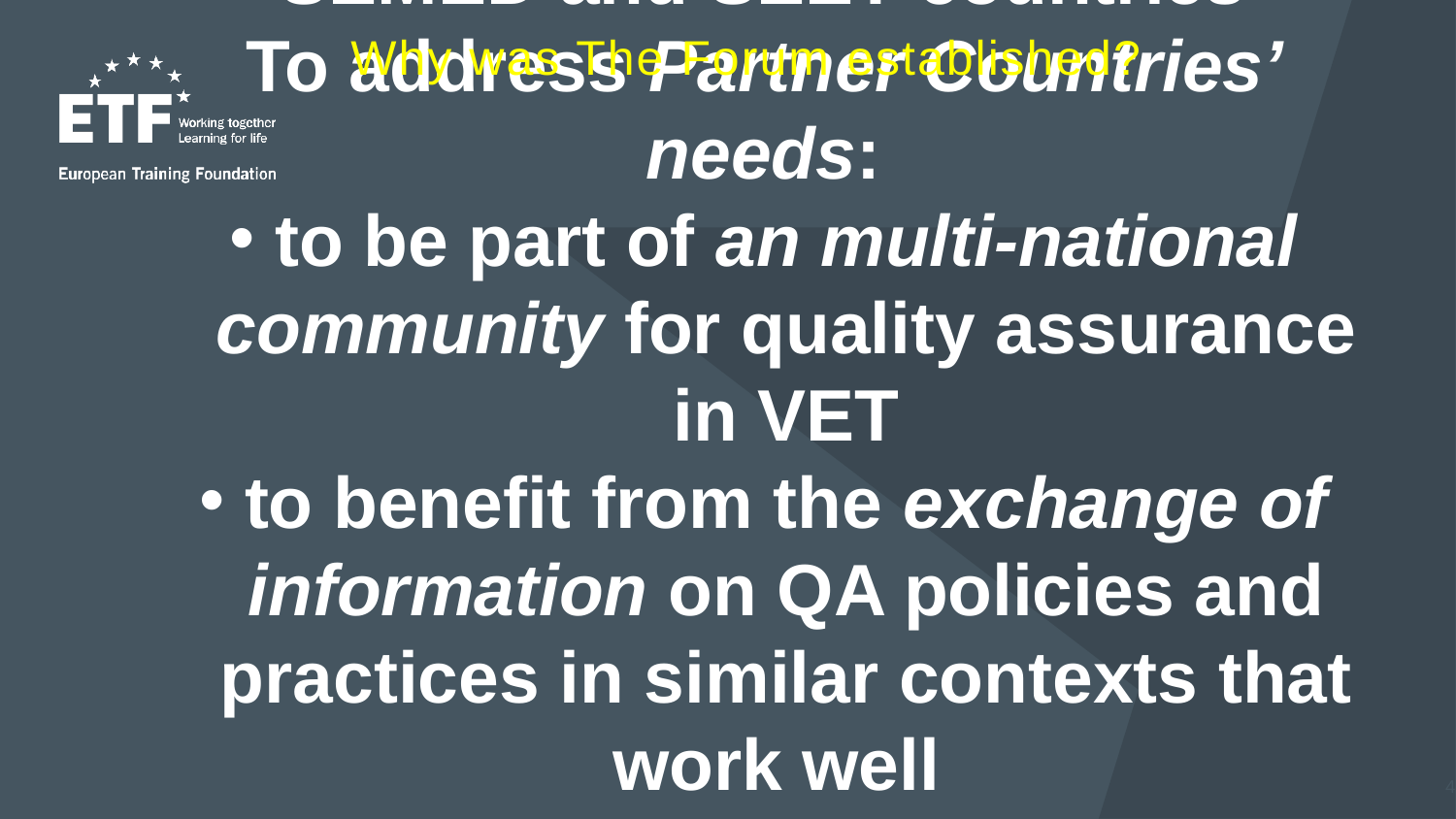

Why was The Forum established?
Launched in November 2017
16 members representing the SEMED and SEET countries
To address Partner Countries’ needs:
to be part of an multi-national community for quality assurance in VET
to benefit from the exchange of information on QA policies and practices in similar contexts that work well
to jointly develop QA mechanisms that respond to mutual needs
to enhance capabilities to network effectively at national level
4